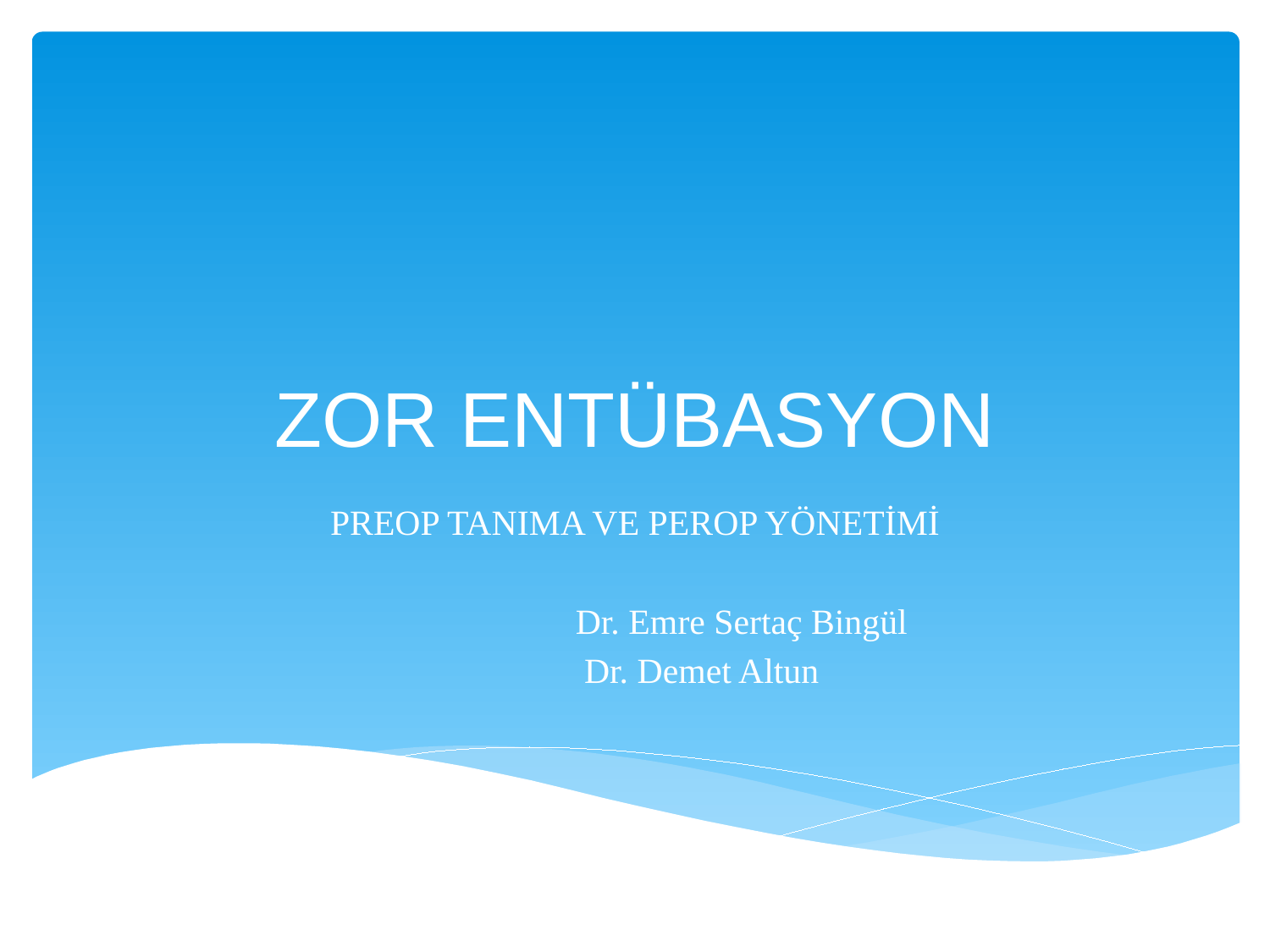

# ZOR ENTÜBASYON
PREOP TANIMA VE PEROP YÖNETİMİ

                        Dr. Emre Sertaç Bingül
               Dr. Demet Altun